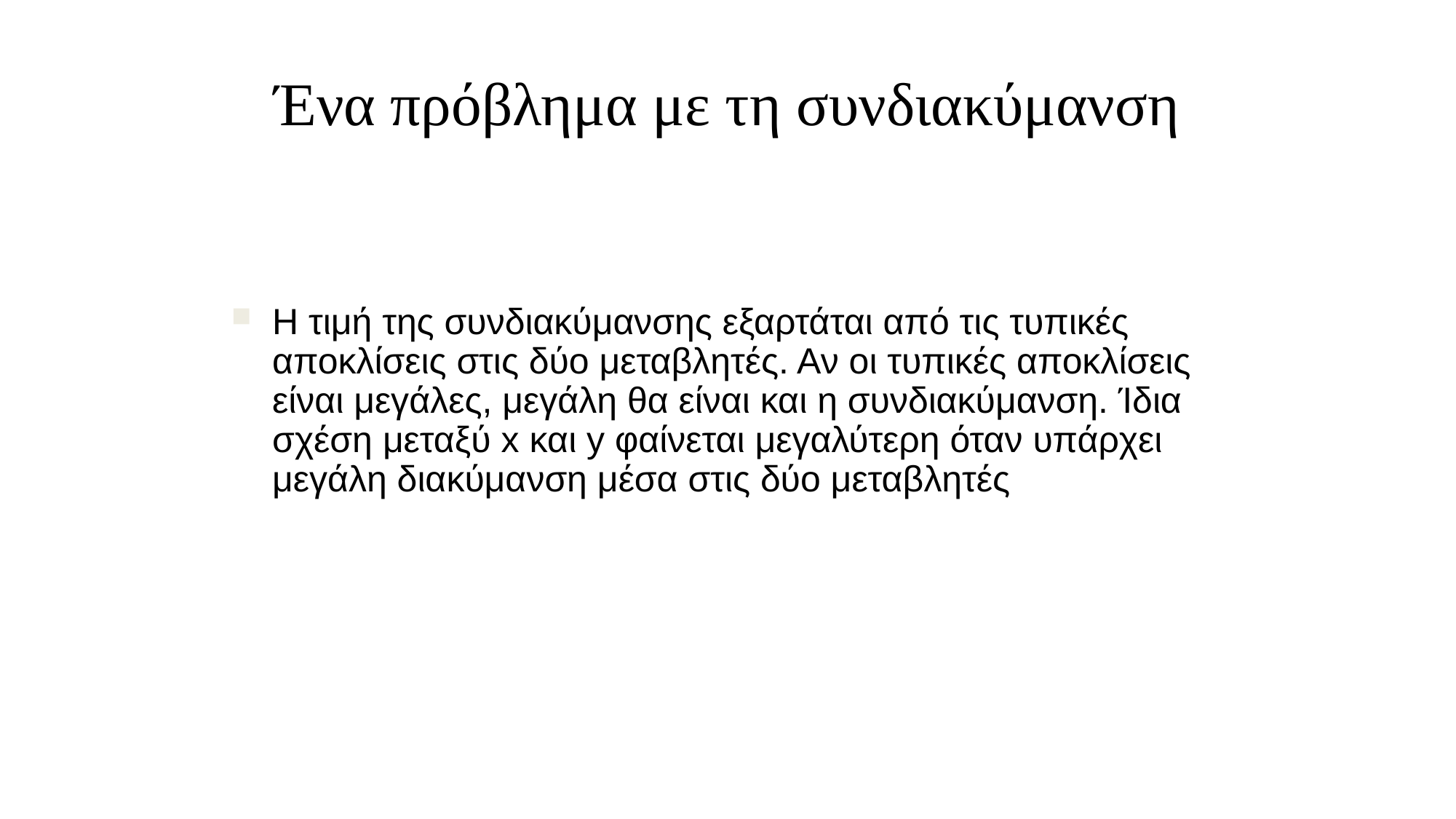

# Ένα πρόβλημα με τη συνδιακύμανση

Η τιμή της συνδιακύμανσης εξαρτάται από τις τυπικές αποκλίσεις στις δύο μεταβλητές. Αν οι τυπικές αποκλίσεις είναι μεγάλες, μεγάλη θα είναι και η συνδιακύμανση. Ίδια σχέση μεταξύ x και y φαίνεται μεγαλύτερη όταν υπάρχει μεγάλη διακύμανση μέσα στις δύο μεταβλητές